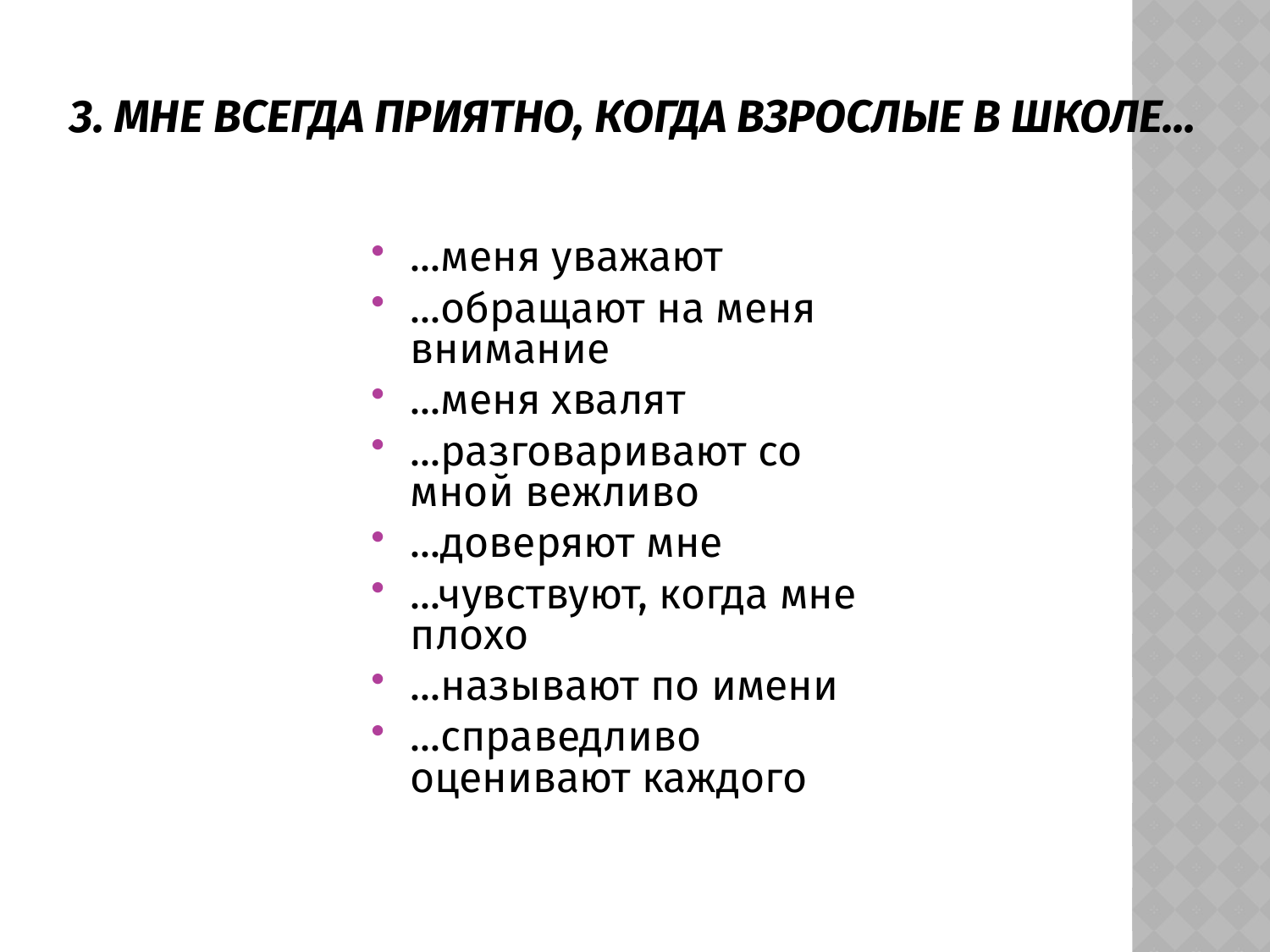

# 3. Мне всегда приятно, когда взрослые в школе...
...меня уважают
...обращают на меня внимание
...меня хвалят
...разговаривают со мной вежливо
...доверяют мне
...чувствуют, когда мне плохо
...называют по имени
...справедливо оценивают каждого